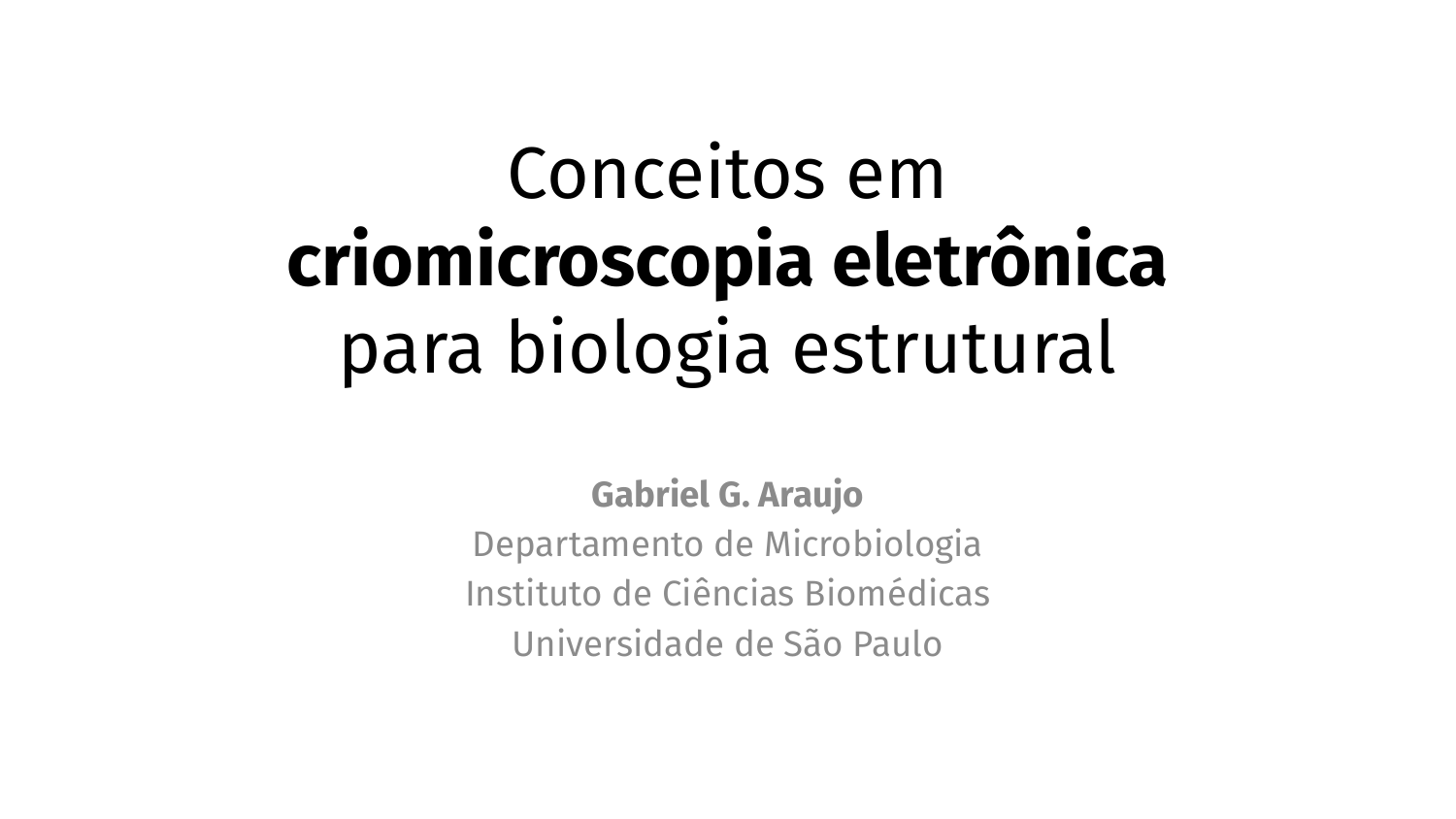

# Conceitos em criomicroscopia eletrônica para biologia estrutural
Gabriel G. Araujo
Departamento de Microbiologia
Instituto de Ciências Biomédicas
Universidade de São Paulo